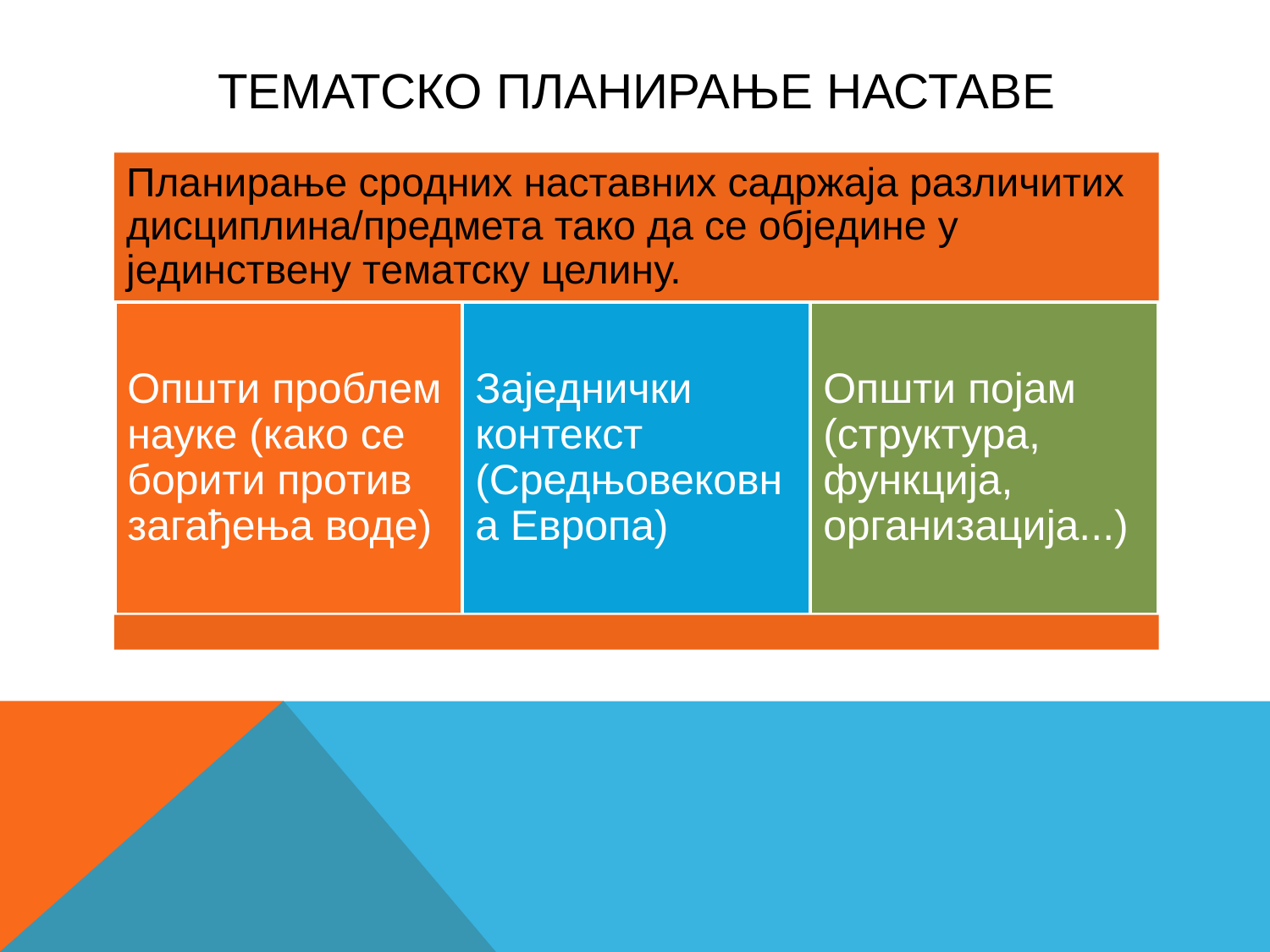

# Тематско планирање наставе
Планирање сродних наставних садржаја различитих дисциплина/предмета тако да се обједине у јединствену тематску целину.
Општи проблем науке (како се борити против загађења воде)
Заједнички контекст (Средњовековна Европа)
Општи појам (структура, функција, организација...)